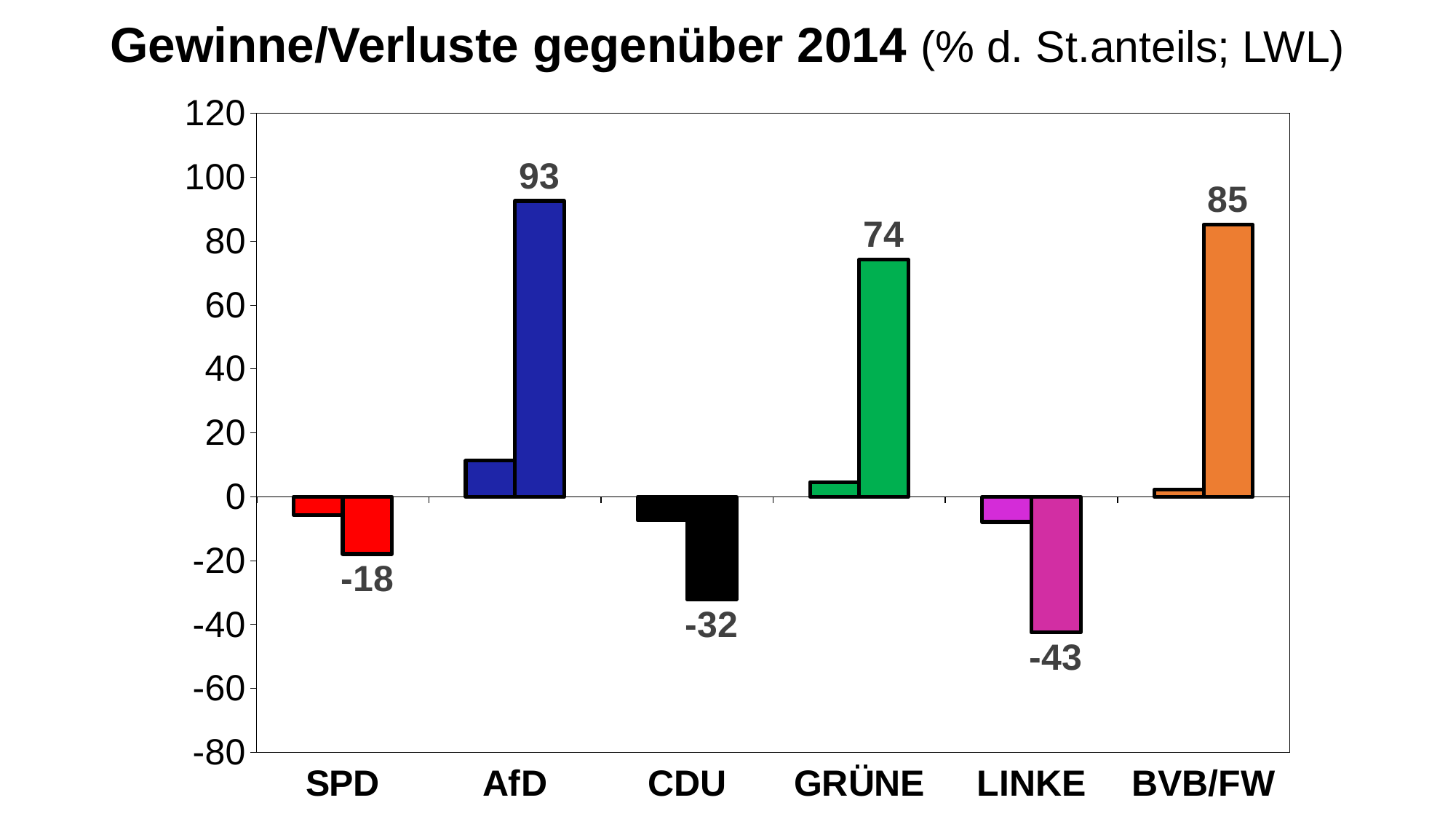

# Gewinne/Verluste gegenüber 2014 (% d. St.anteils; LWL)

### Chart

| Category | PP | % |
|---|---|---|
| SPD | -5.7 | -17.9 |
| AfD | 11.3 | 92.6 |
| CDU | -7.4 | -32.2 |
| GRÜNE | 4.6 | 74.2 |
| LINKE | -7.9 | -42.5 |
| BVB/FW | 2.3 | 85.2 |